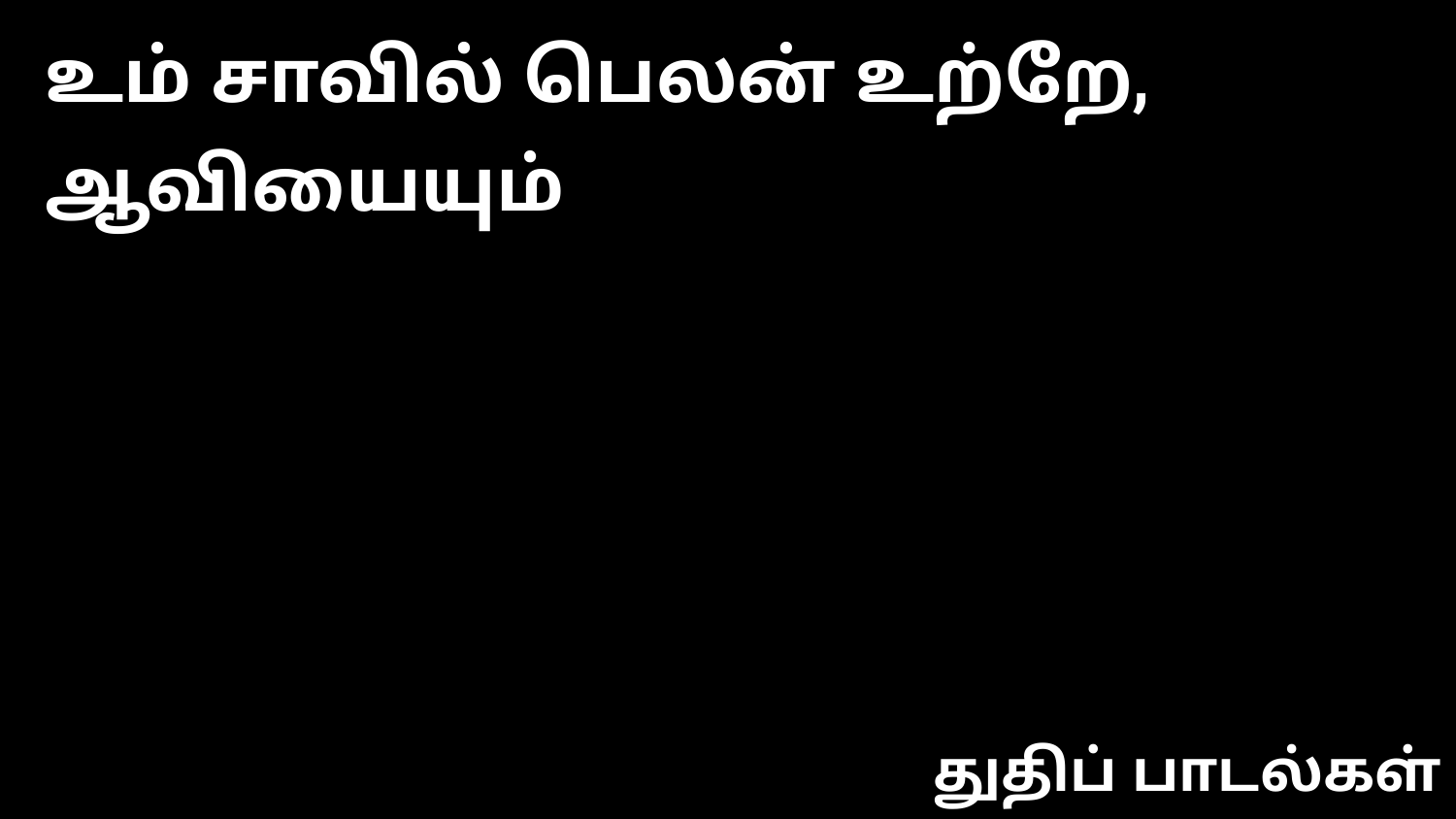

உம் சாவில் பெலன் உற்றே, ஆவியையும்
துதிப் பாடல்கள்